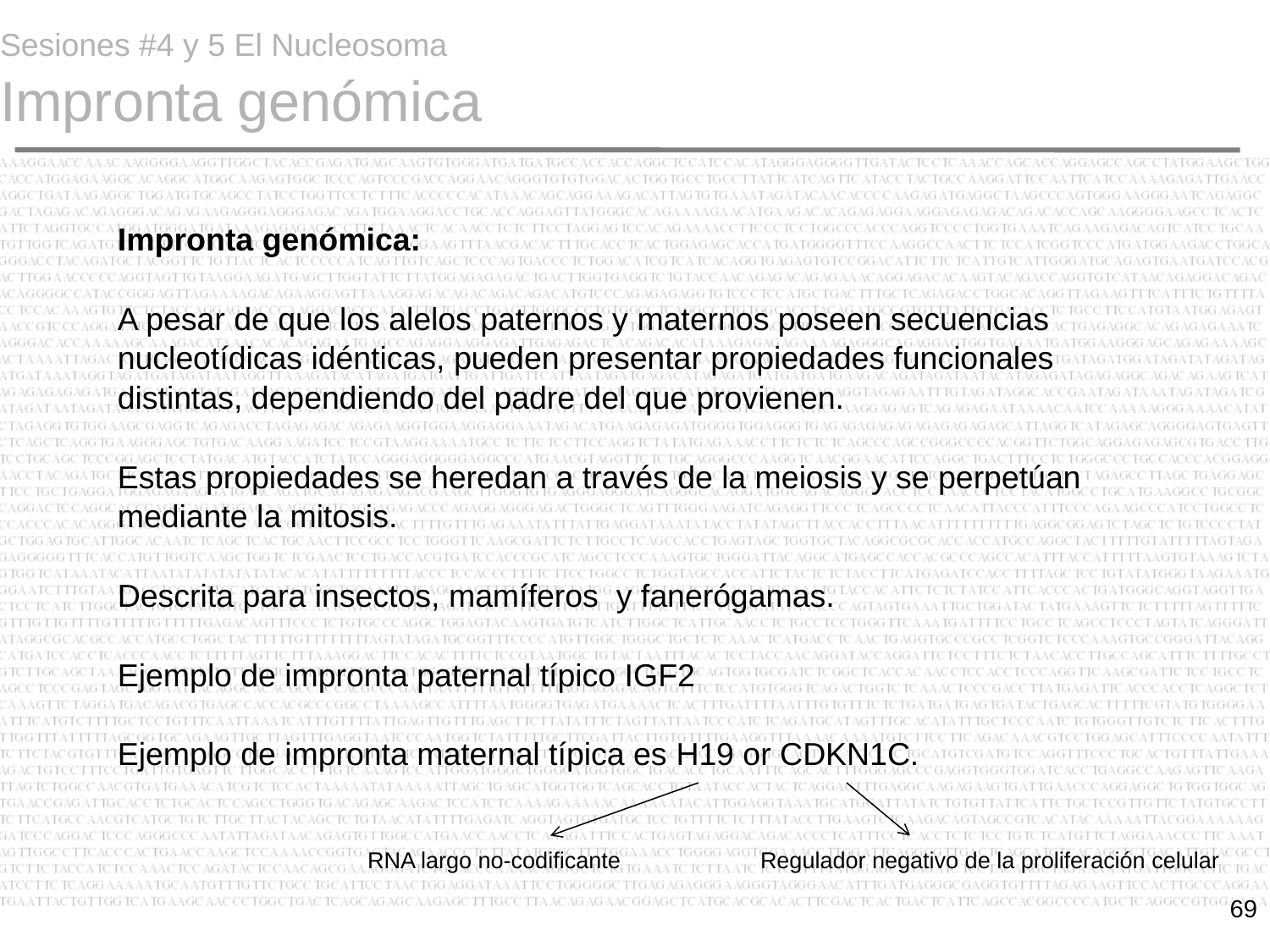

# Sesiones #4 y 5 El Nucleosoma Impronta genómica

Impronta genómica:

A pesar de que los alelos paternos y maternos poseen secuencias nucleotídicas idénticas, pueden presentar propiedades funcionales distintas, dependiendo del padre del que provienen.

Estas propiedades se heredan a través de la meiosis y se perpetúan mediante la mitosis.

Descrita para insectos, mamíferos  y fanerógamas.

Ejemplo de impronta paternal típico IGF2

Ejemplo de impronta maternal típica es H19 or CDKN1C.

RNA largo no-codificante                      Regulador negativo de la proliferación celular